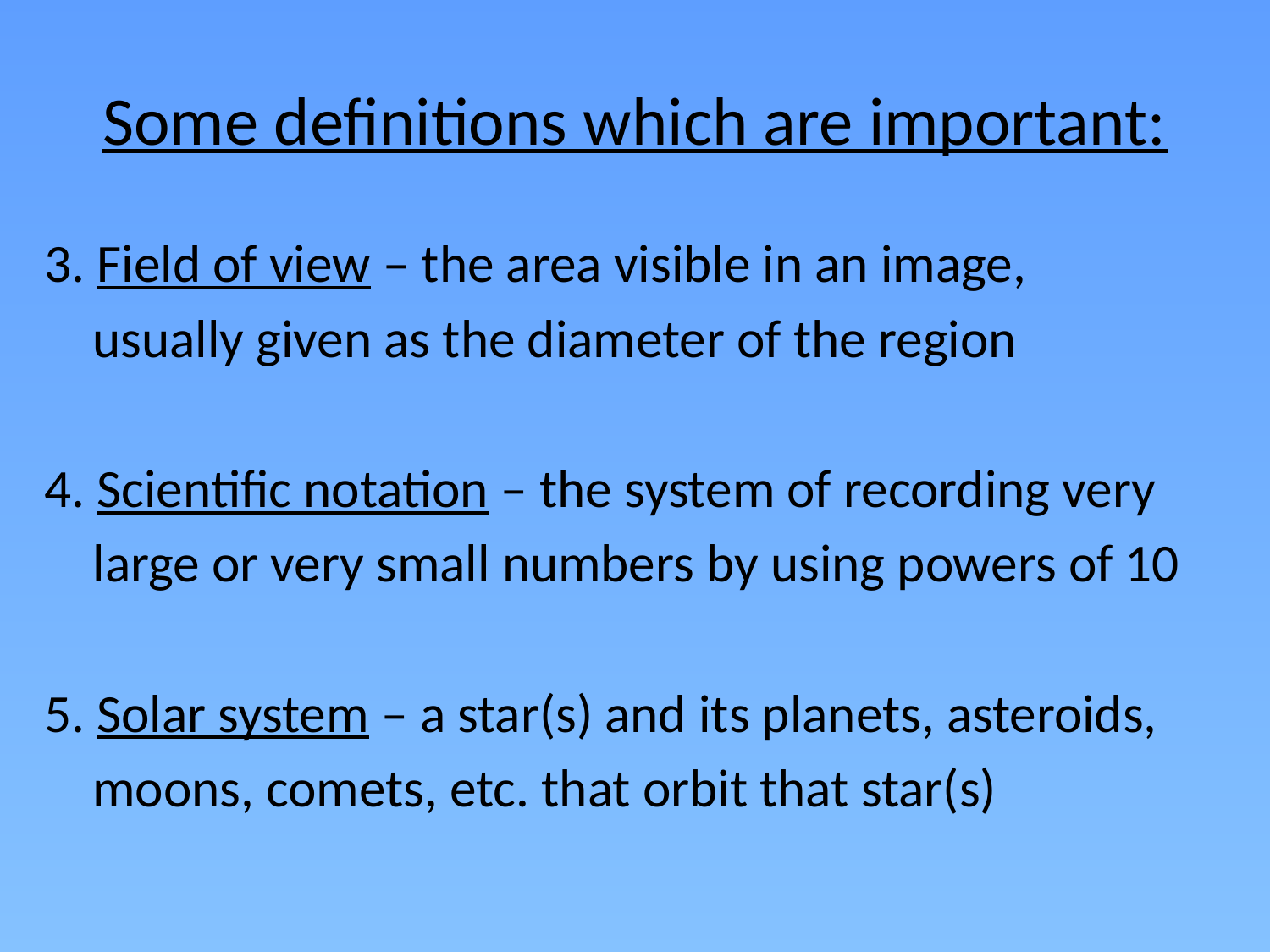

# Some definitions which are important:
3. Field of view – the area visible in an image,
    usually given as the diameter of the region

4. Scientific notation – the system of recording very
    large or very small numbers by using powers of 10

5. Solar system – a star(s) and its planets, asteroids,
    moons, comets, etc. that orbit that star(s)